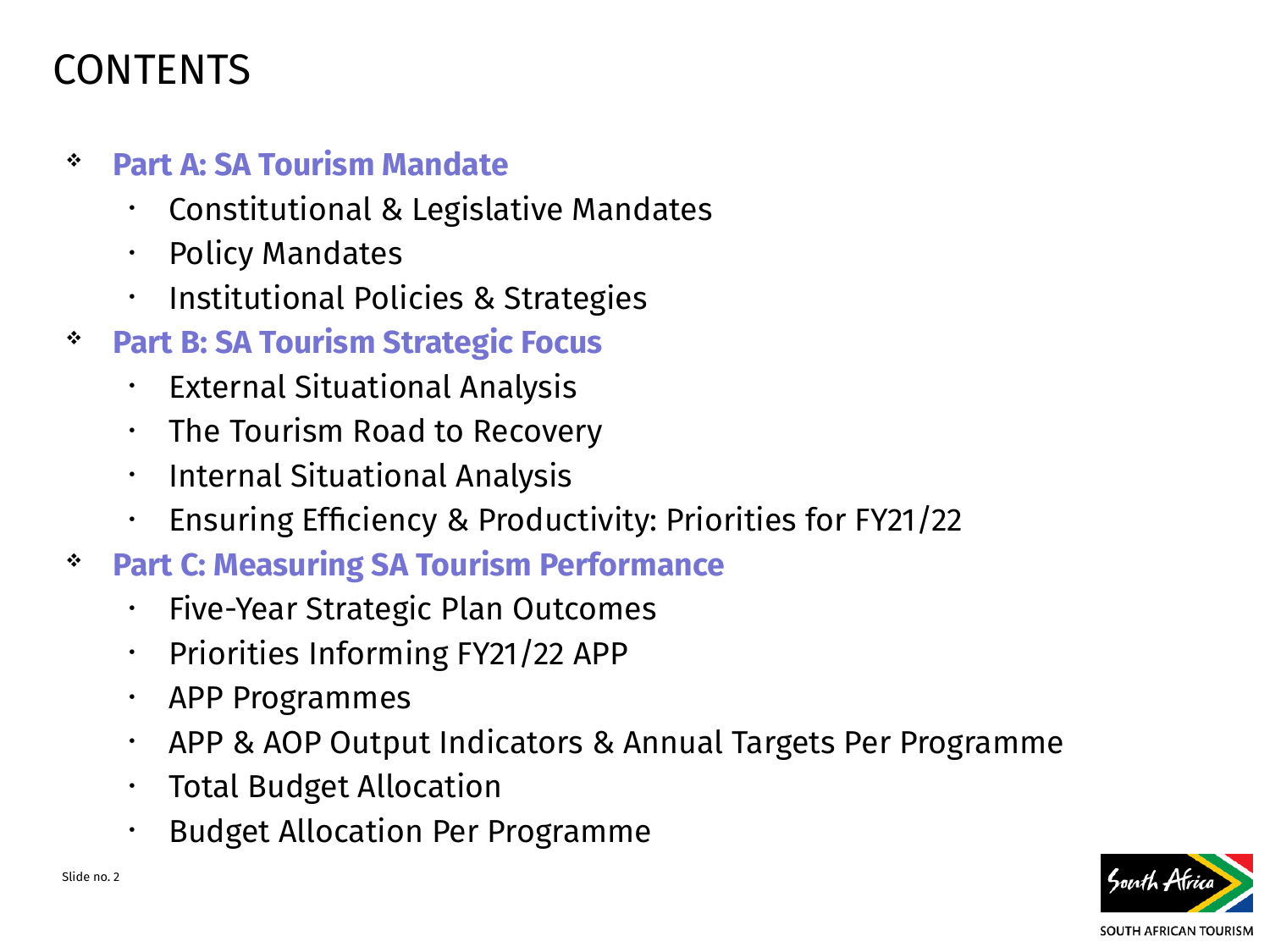

# CONTENTS
Part A: SA Tourism Mandate
Constitutional & Legislative Mandates
Policy Mandates
Institutional Policies & Strategies
Part B: SA Tourism Strategic Focus
External Situational Analysis
The Tourism Road to Recovery
Internal Situational Analysis
Ensuring Efficiency & Productivity: Priorities for FY21/22
Part C: Measuring SA Tourism Performance
Five-Year Strategic Plan Outcomes
Priorities Informing FY21/22 APP
APP Programmes
APP & AOP Output Indicators & Annual Targets Per Programme
Total Budget Allocation
Budget Allocation Per Programme